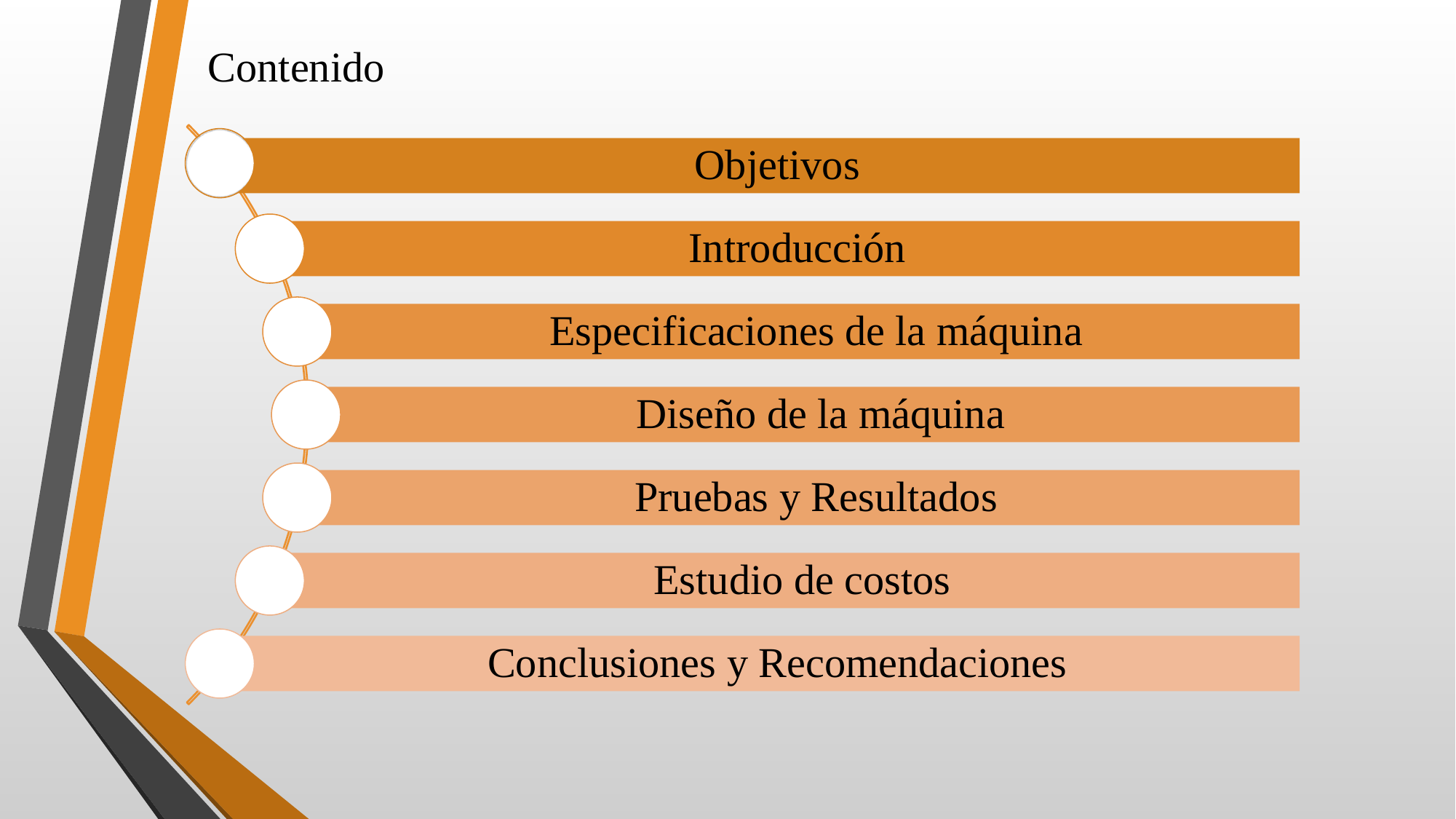

# Contenido
Objetivos
Introducción
Especificaciones de la máquina
Diseño de la máquina
Pruebas y Resultados
Estudio de costos
Conclusiones y Recomendaciones